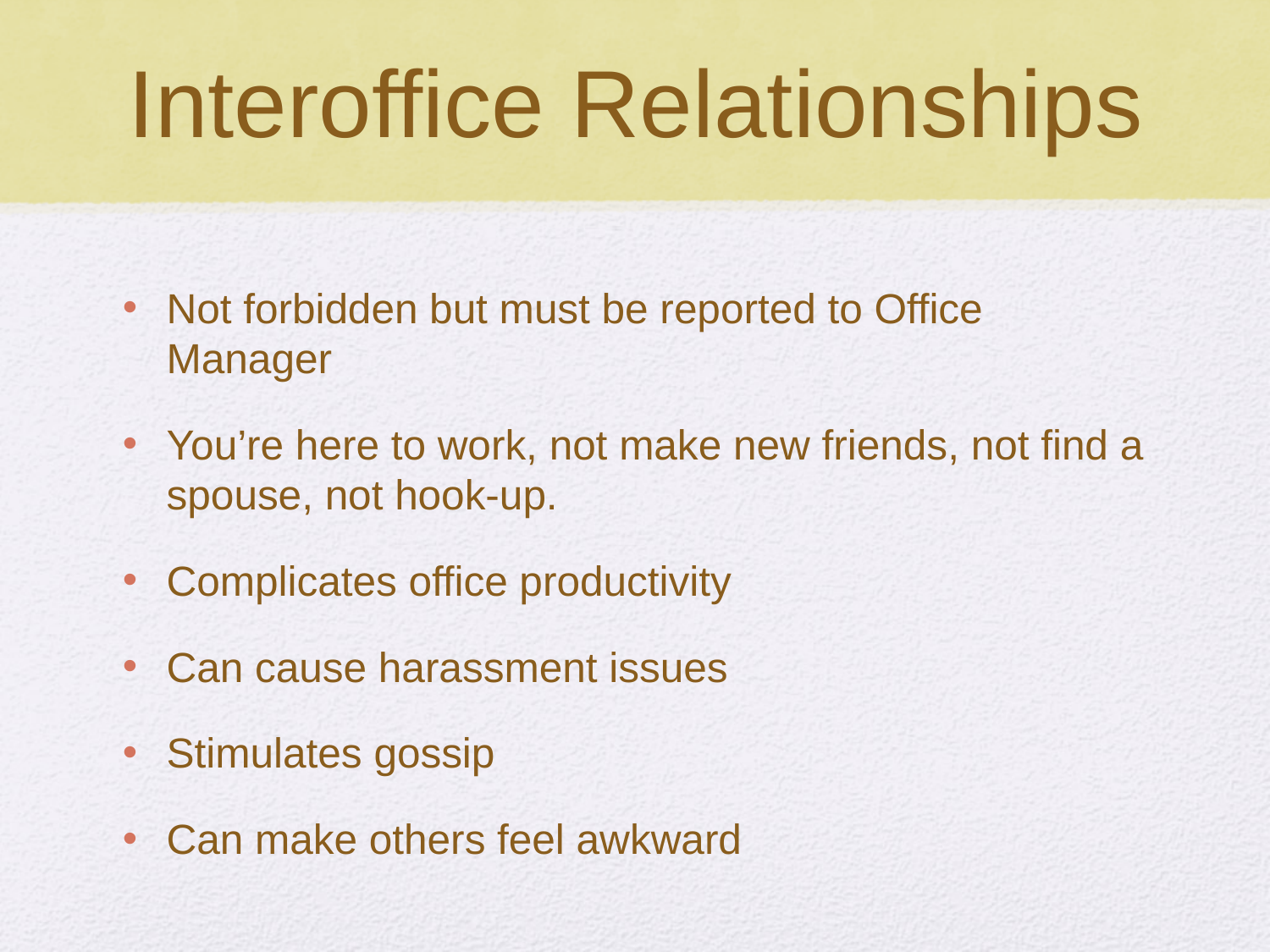

# Interoffice Relationships
Not forbidden but must be reported to Office Manager
You’re here to work, not make new friends, not find a spouse, not hook-up.
Complicates office productivity
Can cause harassment issues
Stimulates gossip
Can make others feel awkward